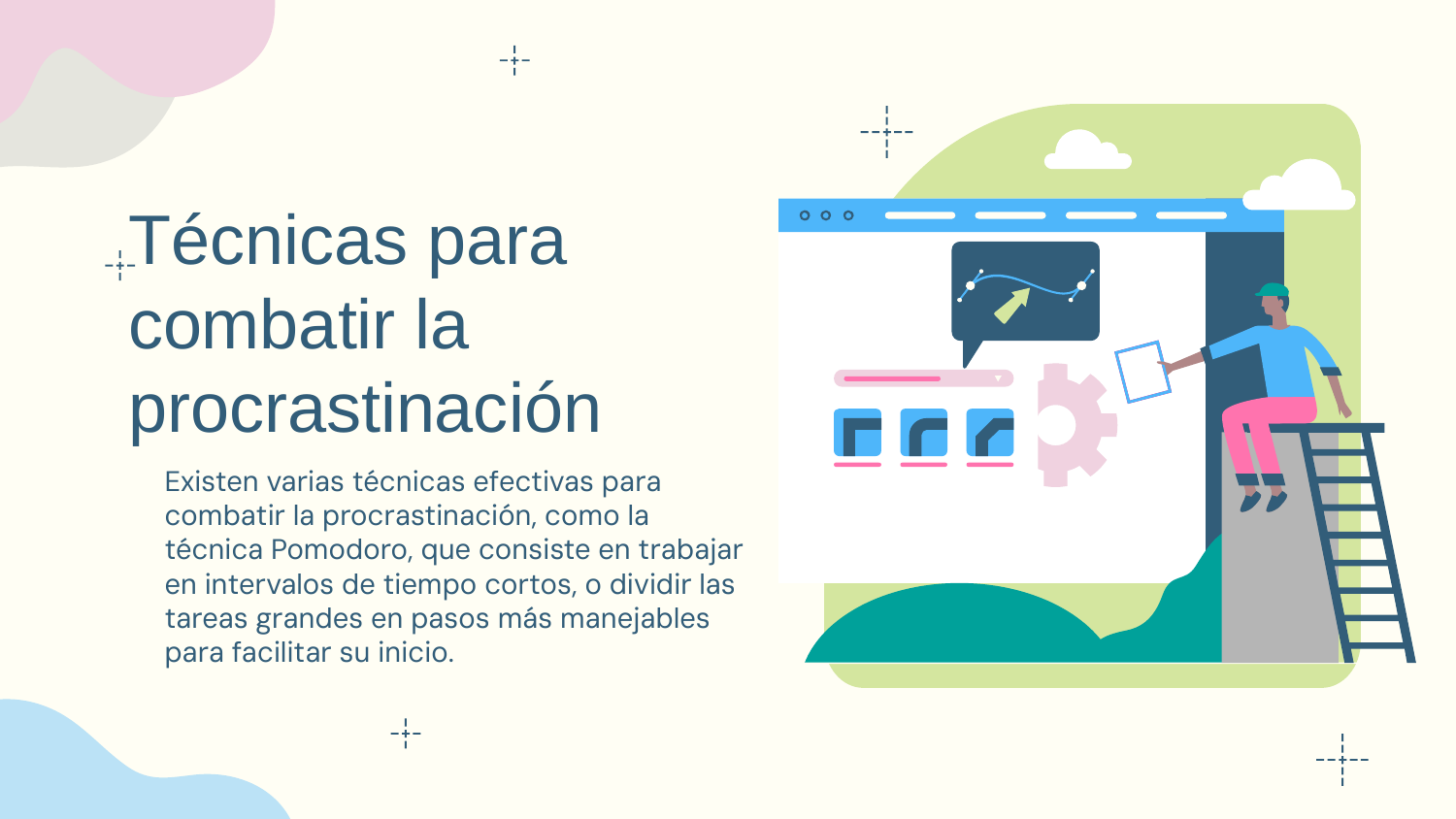

# Técnicas para combatir la procrastinación
Existen varias técnicas efectivas para combatir la procrastinación, como la técnica Pomodoro, que consiste en trabajar en intervalos de tiempo cortos, o dividir las tareas grandes en pasos más manejables para facilitar su inicio.